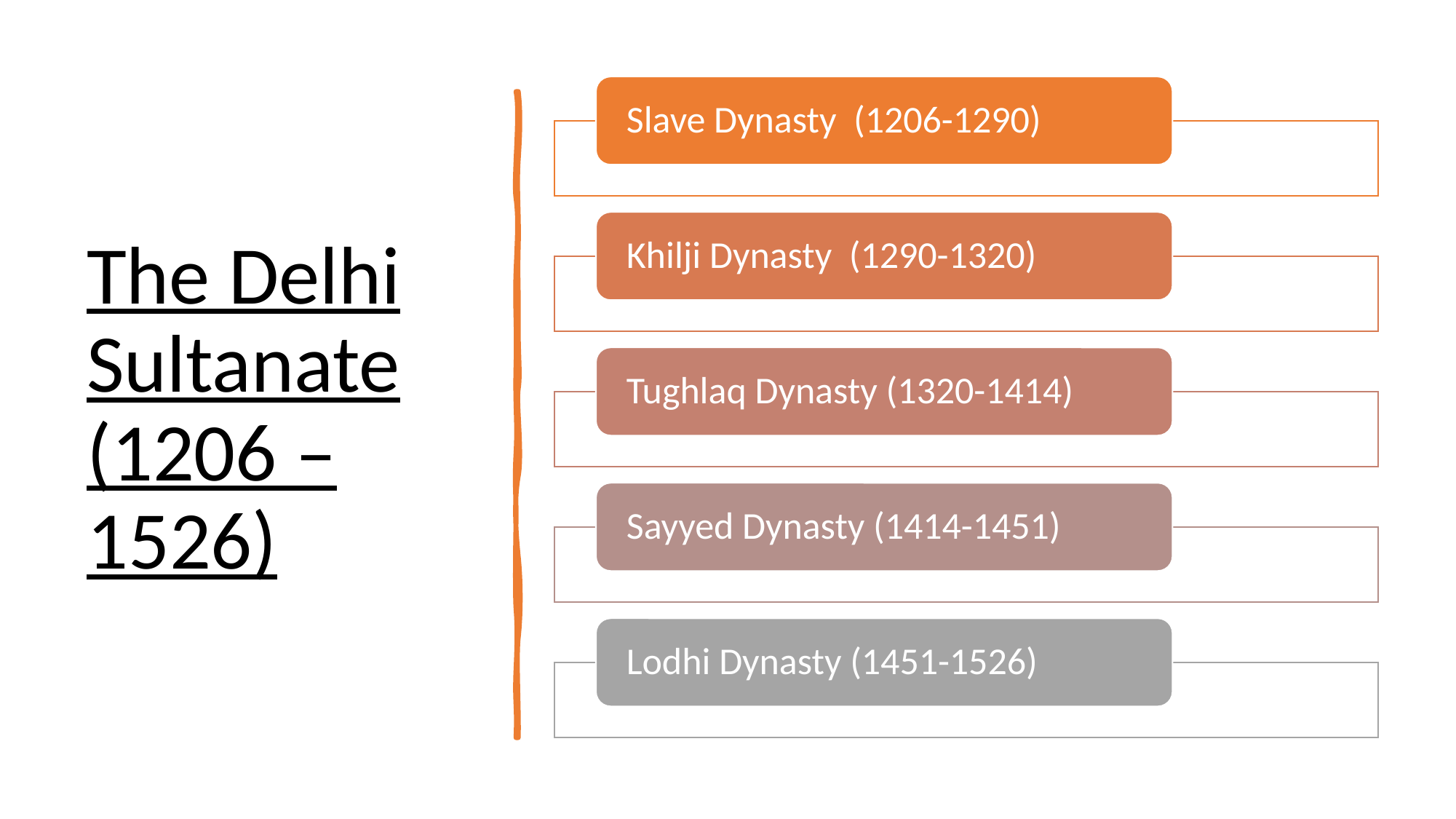

Slave Dynasty  (1206-1290)
Khilji Dynasty  (1290-1320)
Tughlaq Dynasty (1320-1414)
Sayyed Dynasty (1414-1451)
Lodhi Dynasty (1451-1526)
# The Delhi Sultanate (1206 – 1526)